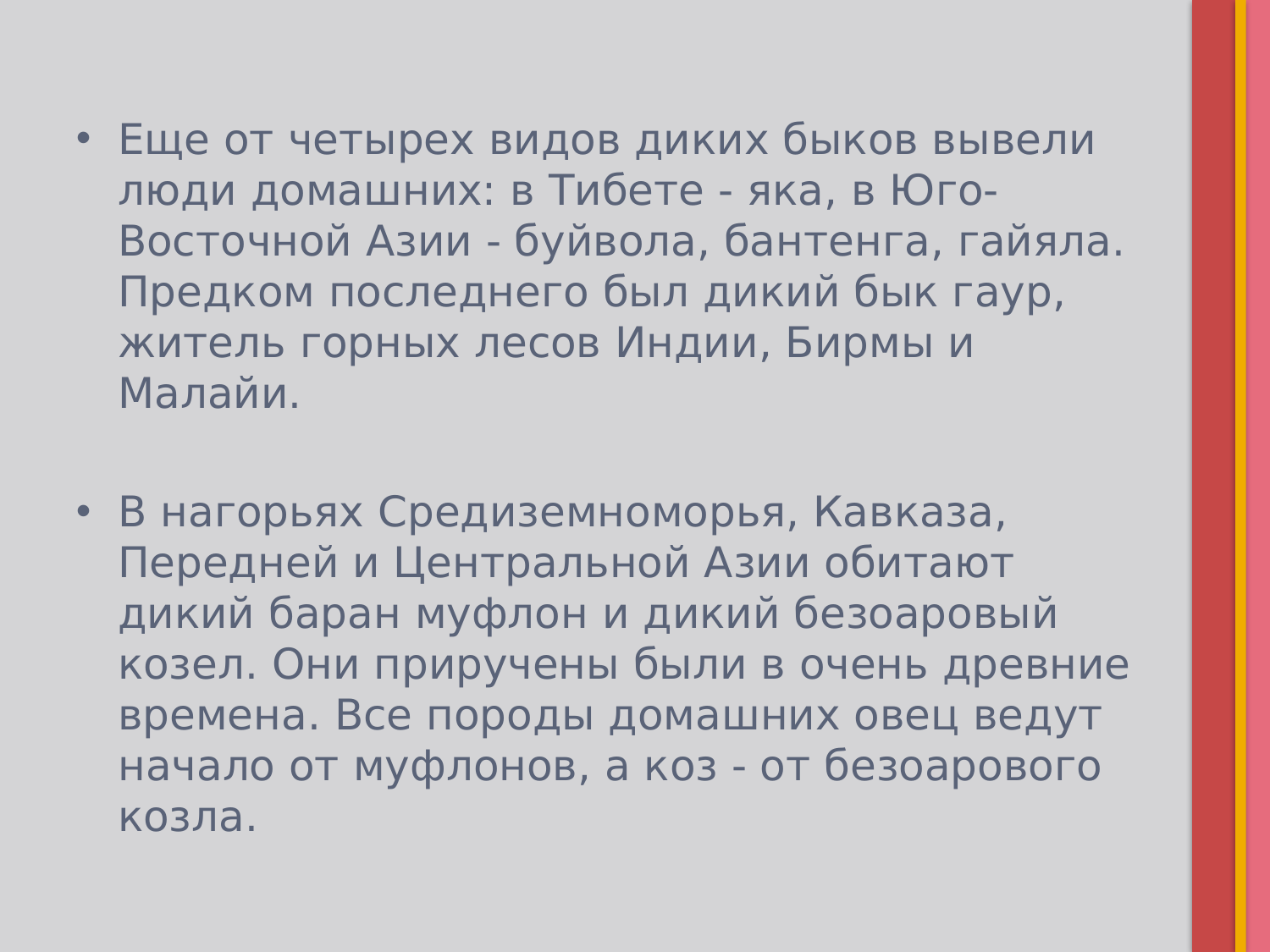

Еще от четырех видов диких быков вывели люди домашних: в Тибете - яка, в Юго-Восточной Азии - буйвола, бантенга, гайяла. Предком последнего был дикий бык гаур, житель горных лесов Индии, Бирмы и Малайи.

В нагорьях Средиземноморья, Кавказа, Передней и Центральной Азии обитают дикий баран муфлон и дикий безоаровый козел. Они приручены были в очень древние времена. Все породы домашних овец ведут начало от муфлонов, а коз - от безоарового козла.